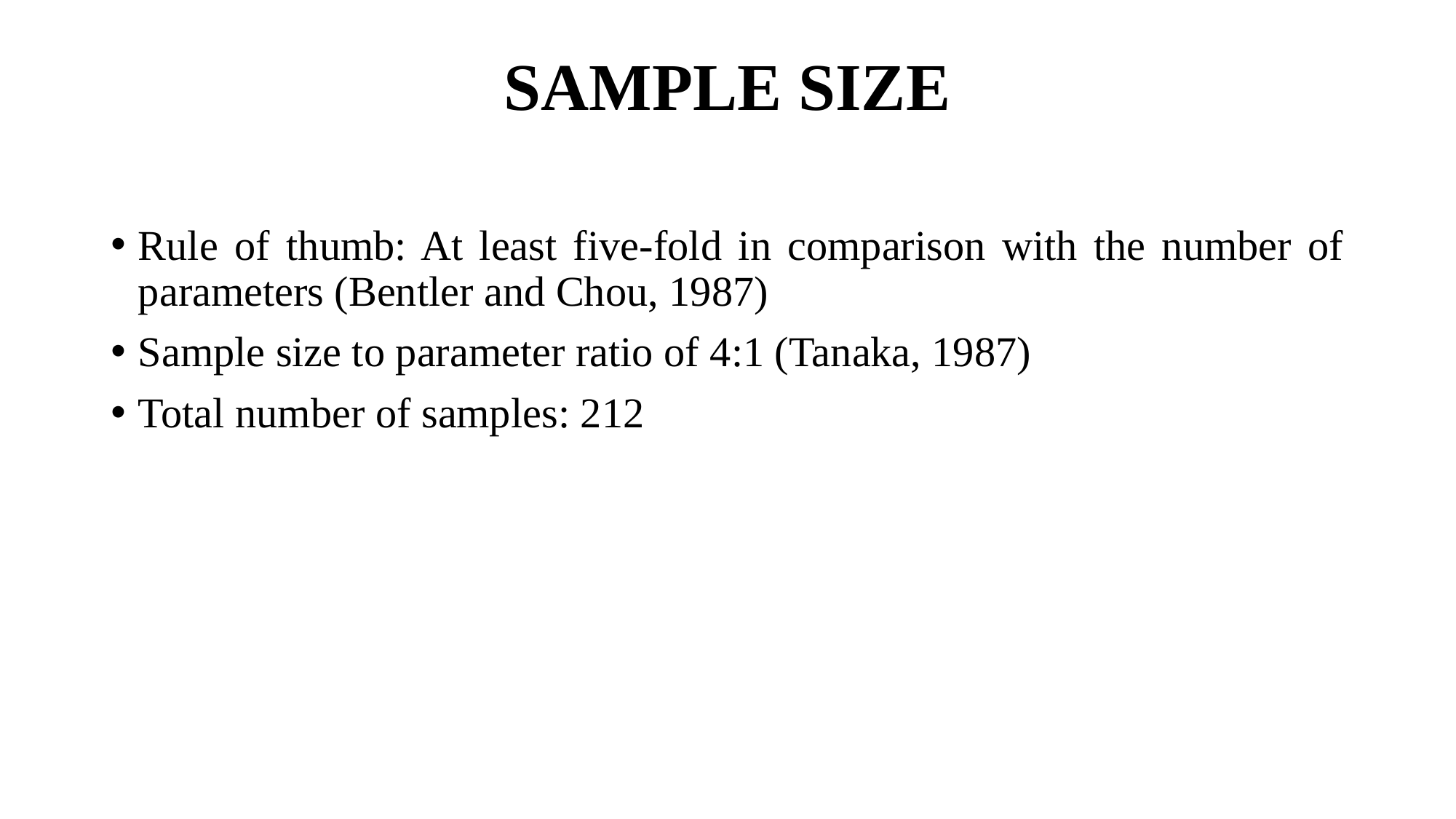

# SAMPLE SIZE
Rule of thumb: At least five-fold in comparison with the number of parameters (Bentler and Chou, 1987)
Sample size to parameter ratio of 4:1 (Tanaka, 1987)
Total number of samples: 212